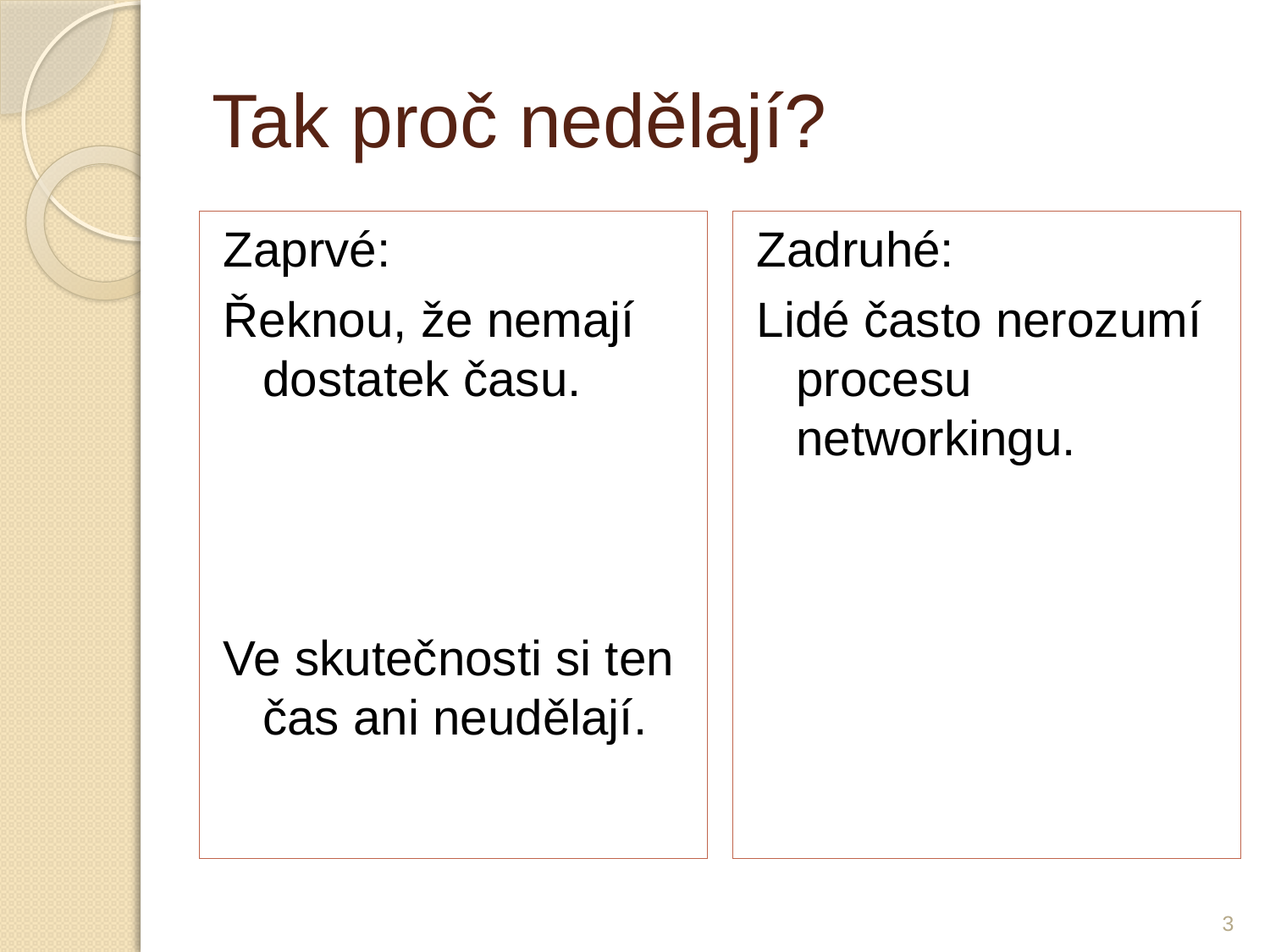

# Tak proč nedělají?
Zaprvé:
Řeknou, že nemají dostatek času.

Ve skutečnosti si ten čas ani neudělají.

Zadruhé:
Lidé často nerozumí procesu networkingu.

3